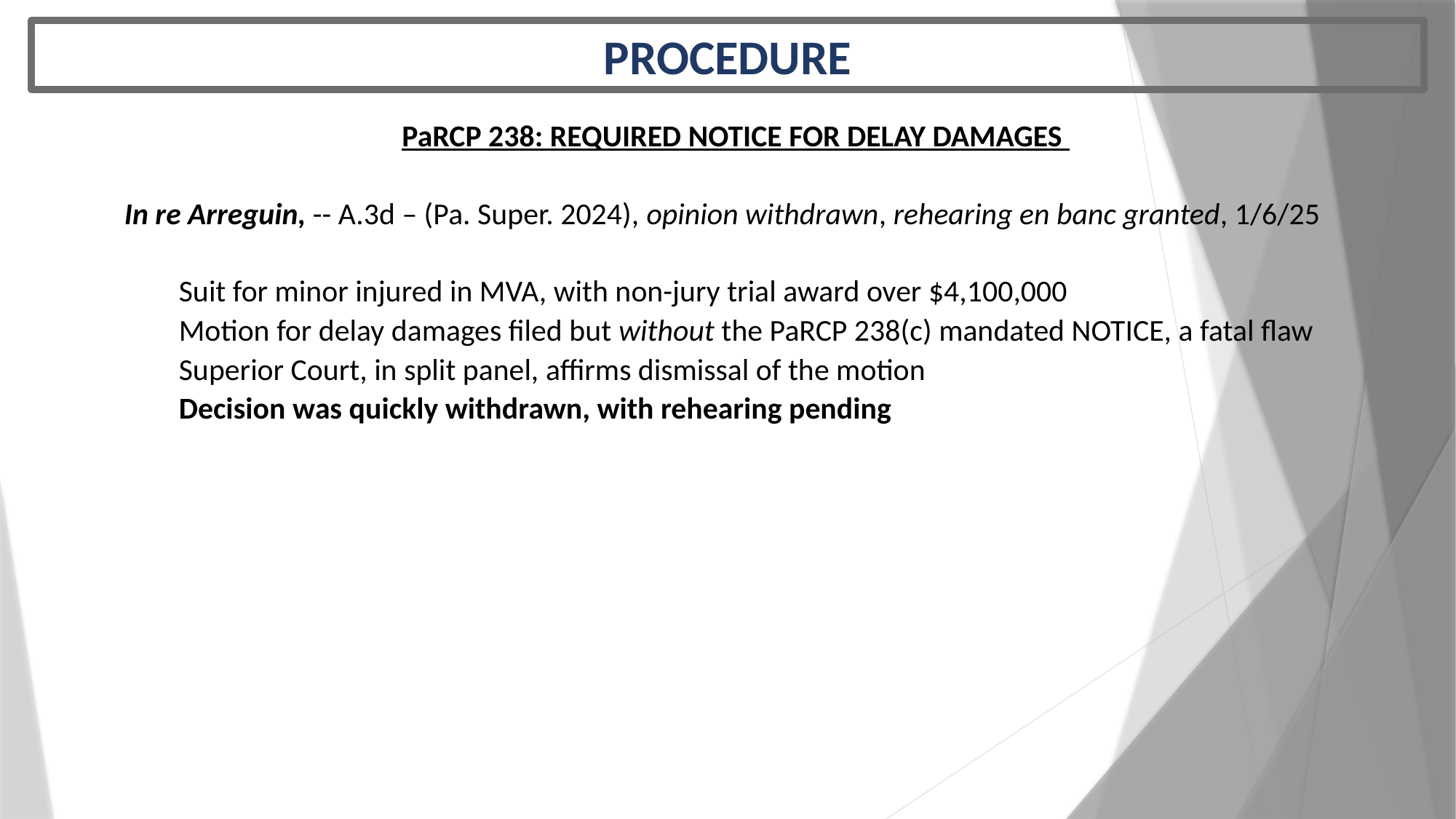

PROCEDURE
 PaRCP 238: REQUIRED NOTICE FOR DELAY DAMAGES

In re Arreguin, -- A.3d – (Pa. Super. 2024), opinion withdrawn, rehearing en banc granted, 1/6/25

Suit for minor injured in MVA, with non-jury trial award over $4,100,000
Motion for delay damages filed but without the PaRCP 238(c) mandated NOTICE, a fatal flaw
Superior Court, in split panel, affirms dismissal of the motion
Decision was quickly withdrawn, with rehearing pending